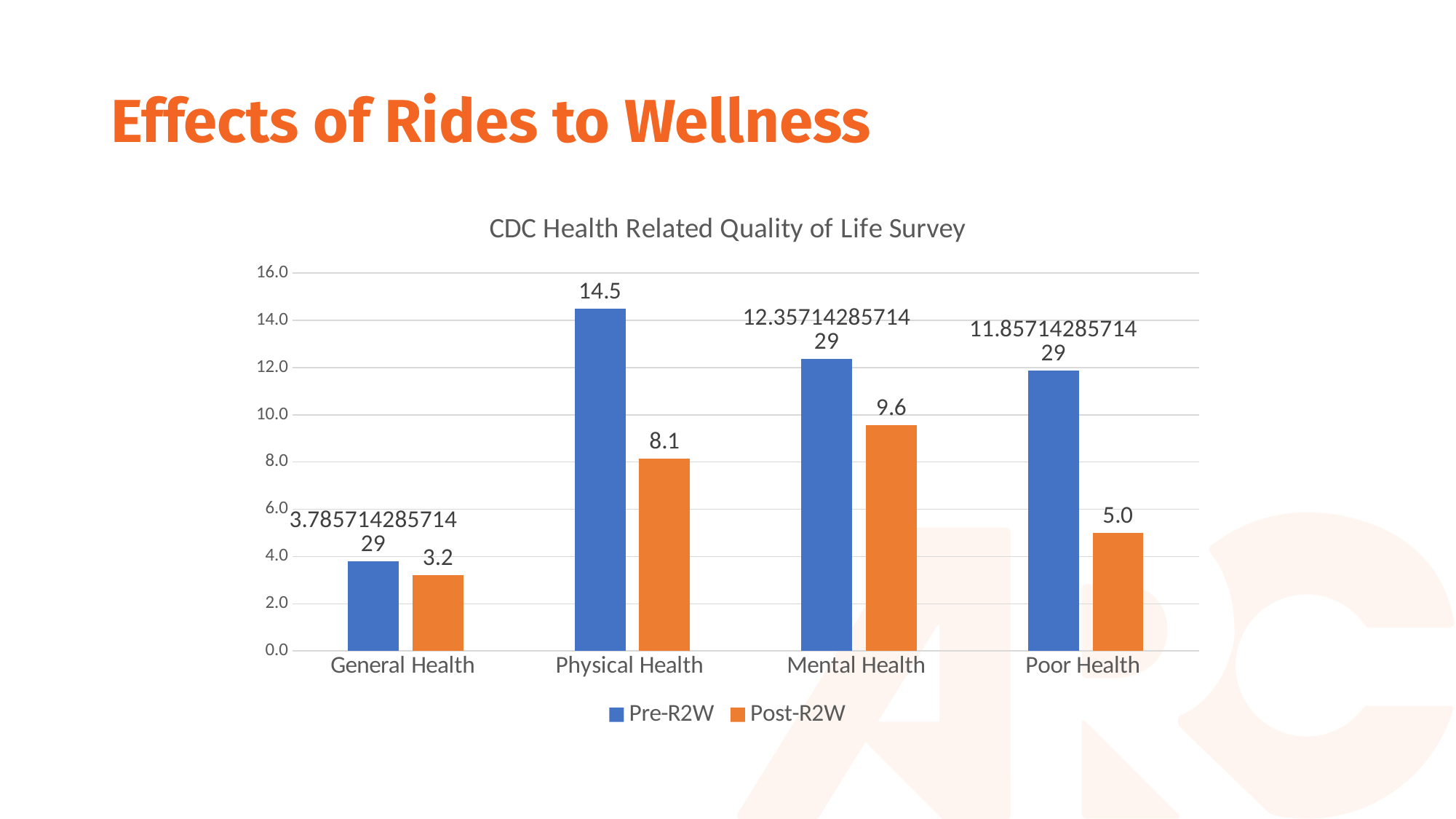

# Effects of Rides to Wellness

### Chart: CDC Health Related Quality of Life Survey

| Category | Pre-R2W | Post-R2W |
|---|---|---|
| General Health  | 3.7857142857142856 | 3.2142857142857144 |
| Physical Health  | 14.5 | 8.142857142857142 |
| Mental Health  | 12.357142857142858 | 9.571428571428571 |
| Poor Health  | 11.857142857142858 | 5.0 |